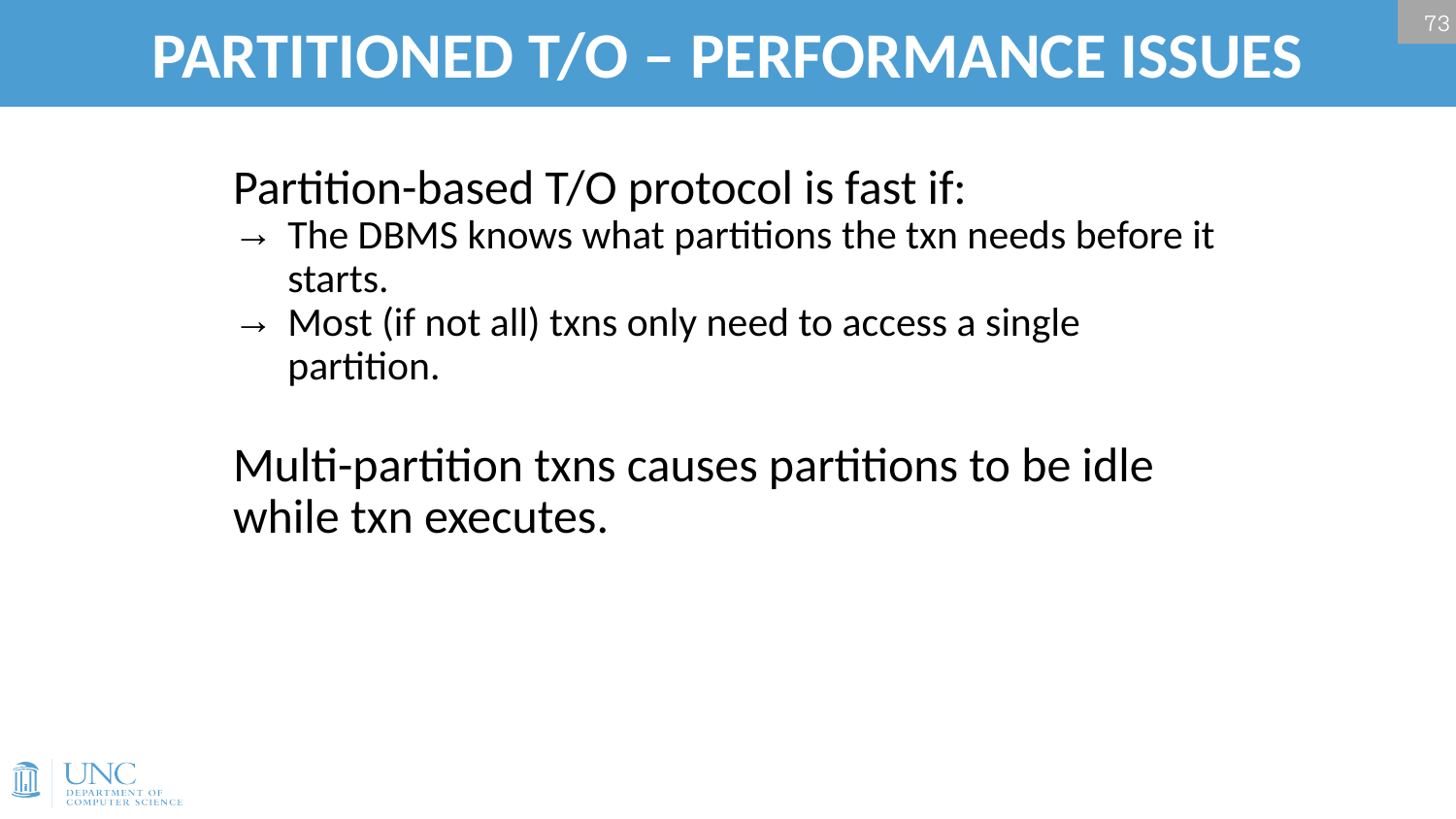

# PARTITIONED T/O – PERFORMANCE ISSUES
73
Partition-based T/O protocol is fast if:
The DBMS knows what partitions the txn needs before it starts.
Most (if not all) txns only need to access a single partition.

Multi-partition txns causes partitions to be idle while txn executes.